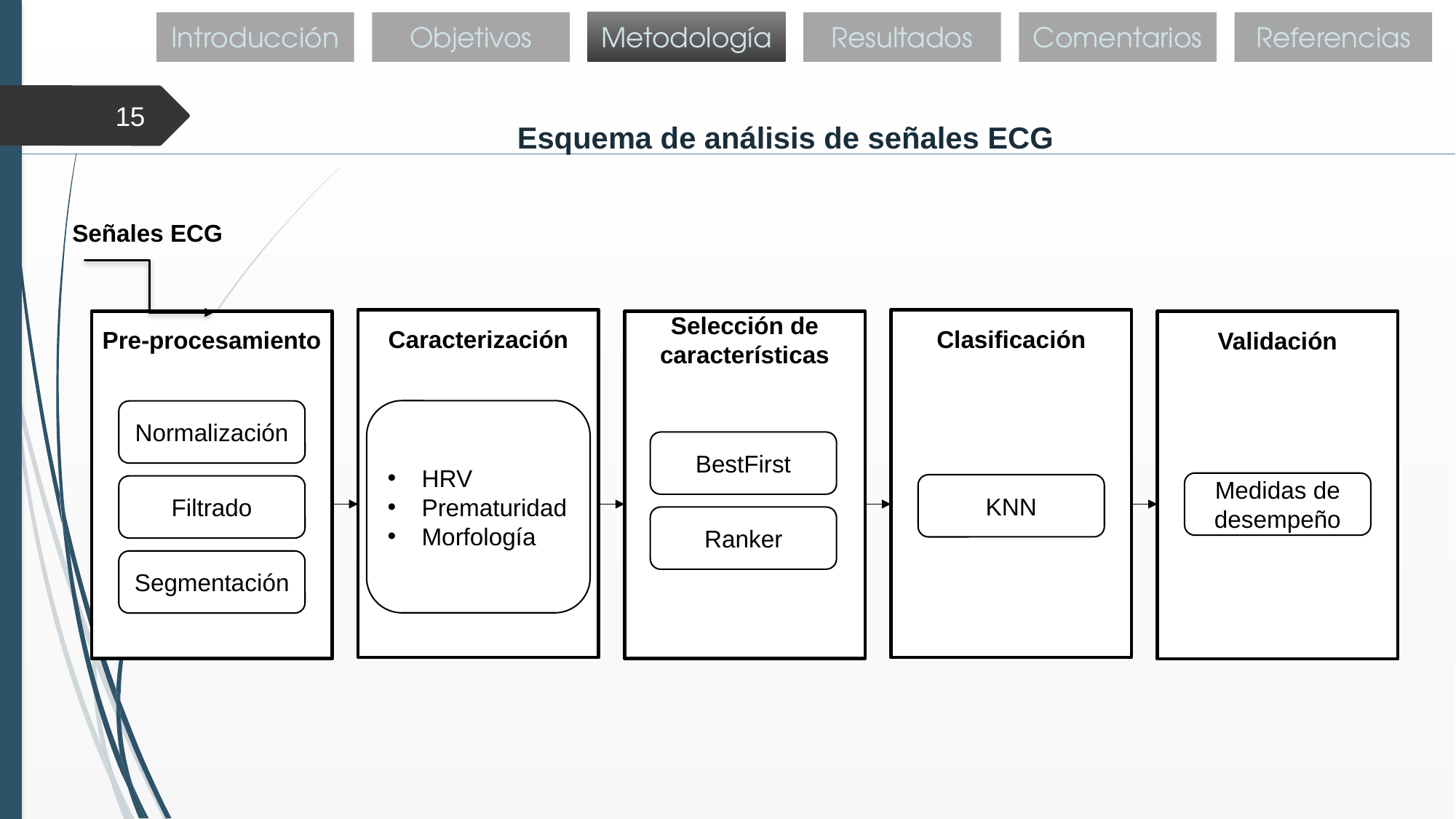

Introducción
Objetivos
Metodología
Resultados
Comentarios
Referencias
15
Esquema de análisis de señales ECG

Señales ECG
Caracterización

Clasificación

Pre-procesamiento

Selección de características

Validación

HRV
Prematuridad
Morfología
Normalización
BestFirst
Medidas de desempeño
KNN
Filtrado
Ranker
Segmentación